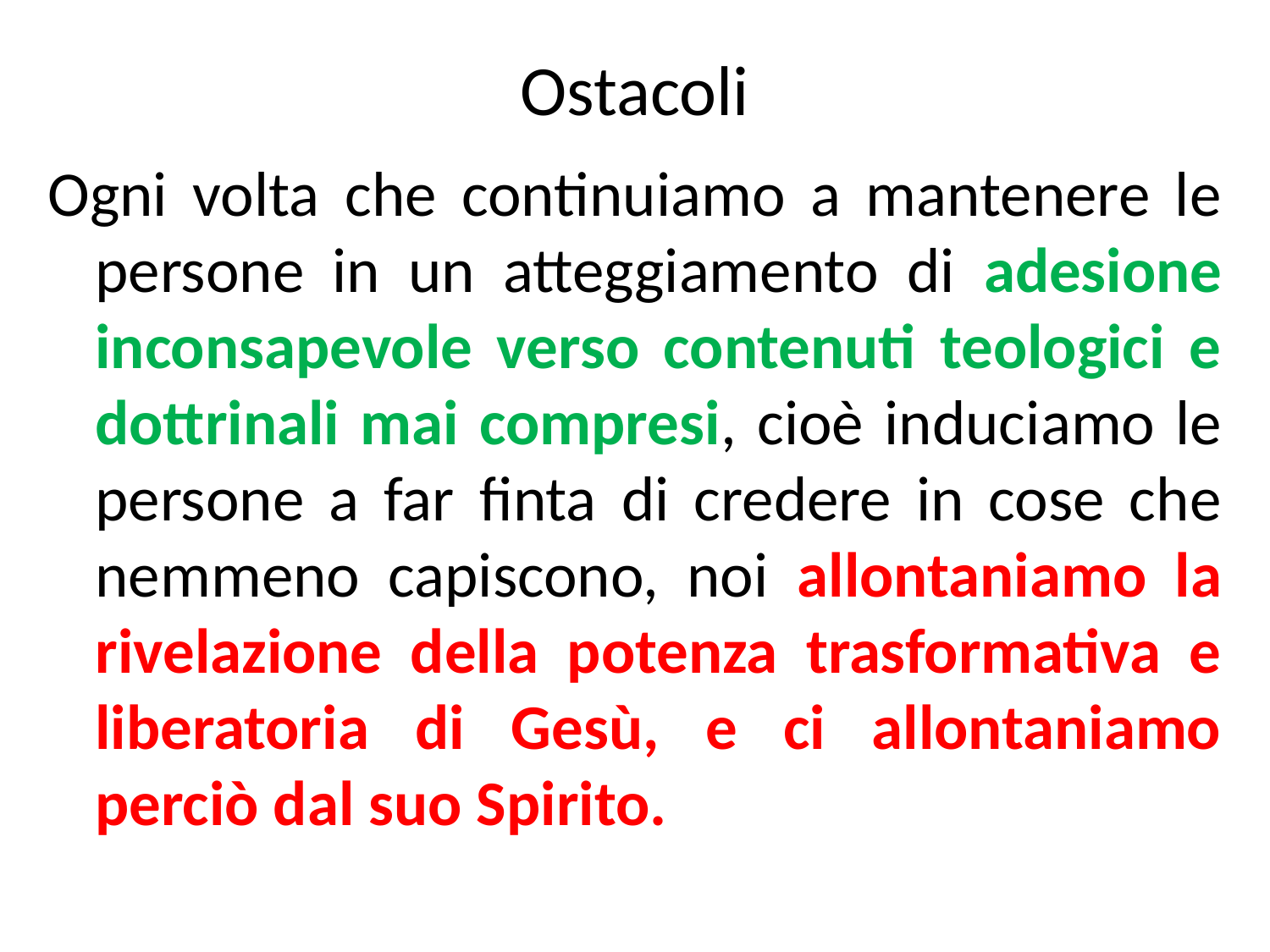

# Ostacoli
Ogni volta che continuiamo a mantenere le persone in un atteggiamento di adesione inconsapevole verso contenuti teologici e dottrinali mai compresi, cioè induciamo le persone a far finta di credere in cose che nemmeno capiscono, noi allontaniamo la rivelazione della potenza trasformativa e liberatoria di Gesù, e ci allontaniamo perciò dal suo Spirito.